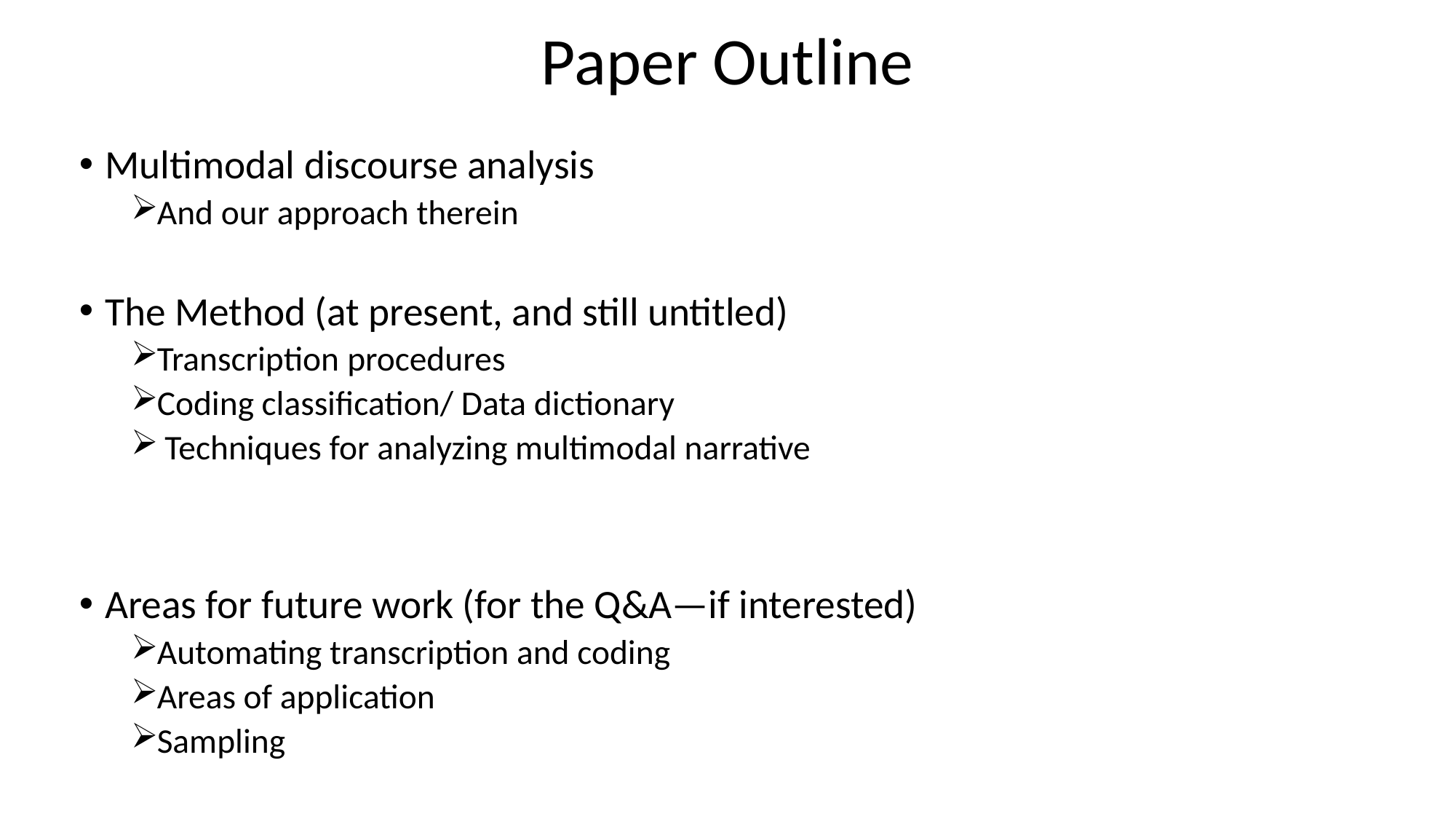

# Paper Outline
Multimodal discourse analysis
And our approach therein

The Method (at present, and still untitled)
Transcription procedures
Coding classification/ Data dictionary
 Techniques for analyzing multimodal narrative

Areas for future work (for the Q&A—if interested)
Automating transcription and coding
Areas of application
Sampling